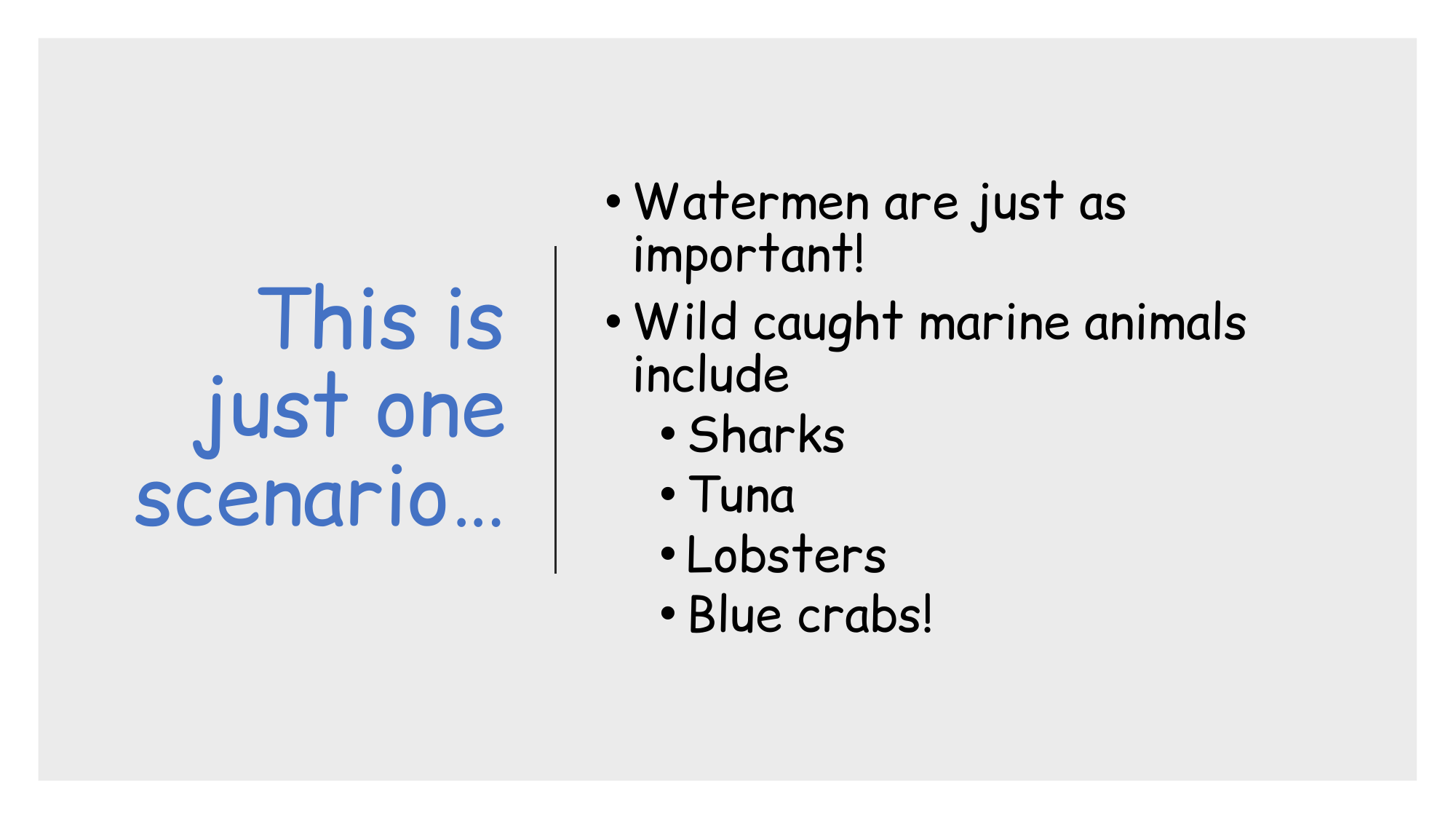

# This is just one scenario…
Watermen are just as important!
Wild caught marine animals include
Sharks
Tuna
Lobsters
Blue crabs!